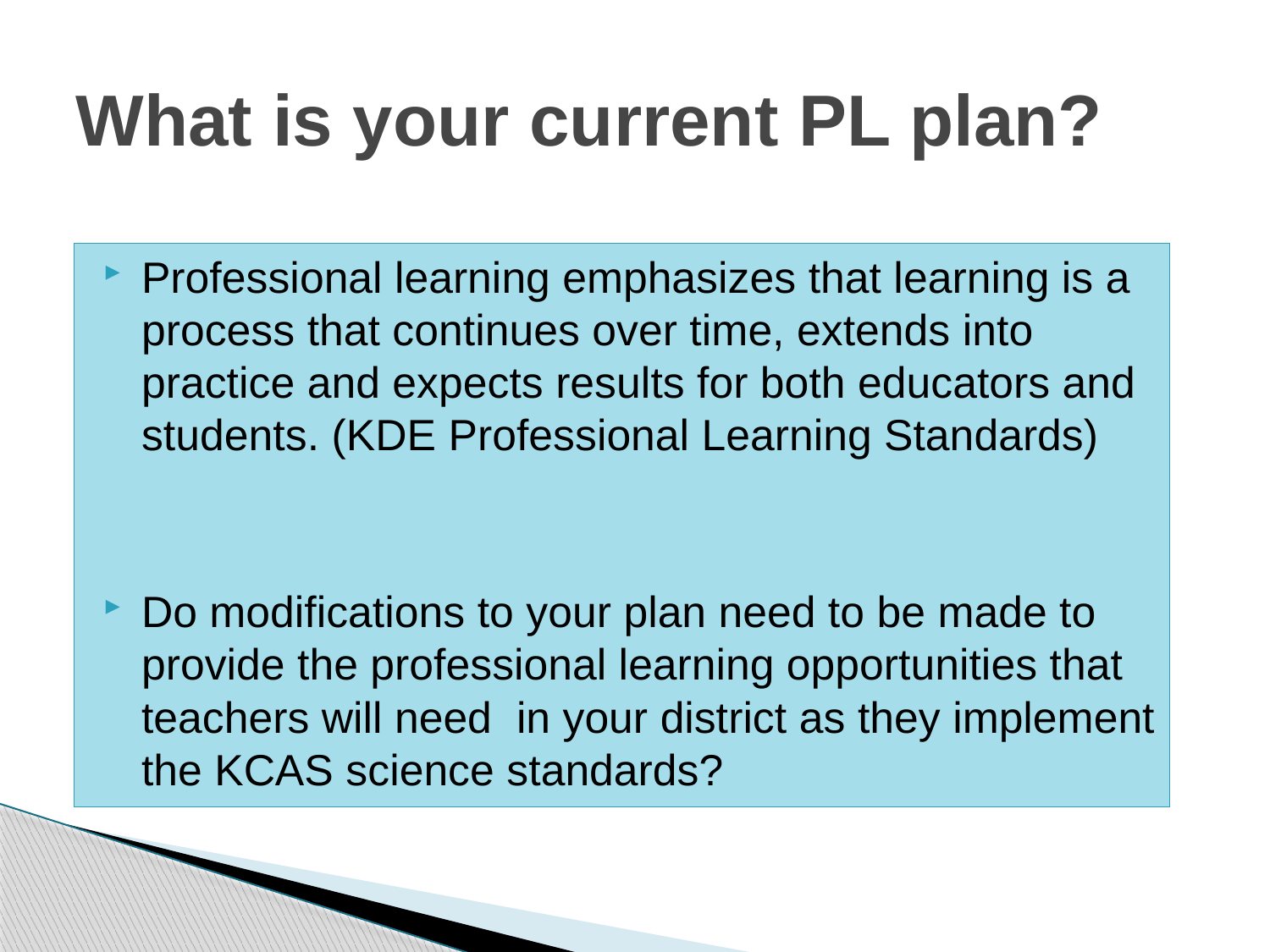

# What is your current PL plan?
Professional learning emphasizes that learning is a process that continues over time, extends into practice and expects results for both educators and students. (KDE Professional Learning Standards)

Do modifications to your plan need to be made to provide the professional learning opportunities that teachers will need  in your district as they implement the KCAS science standards?